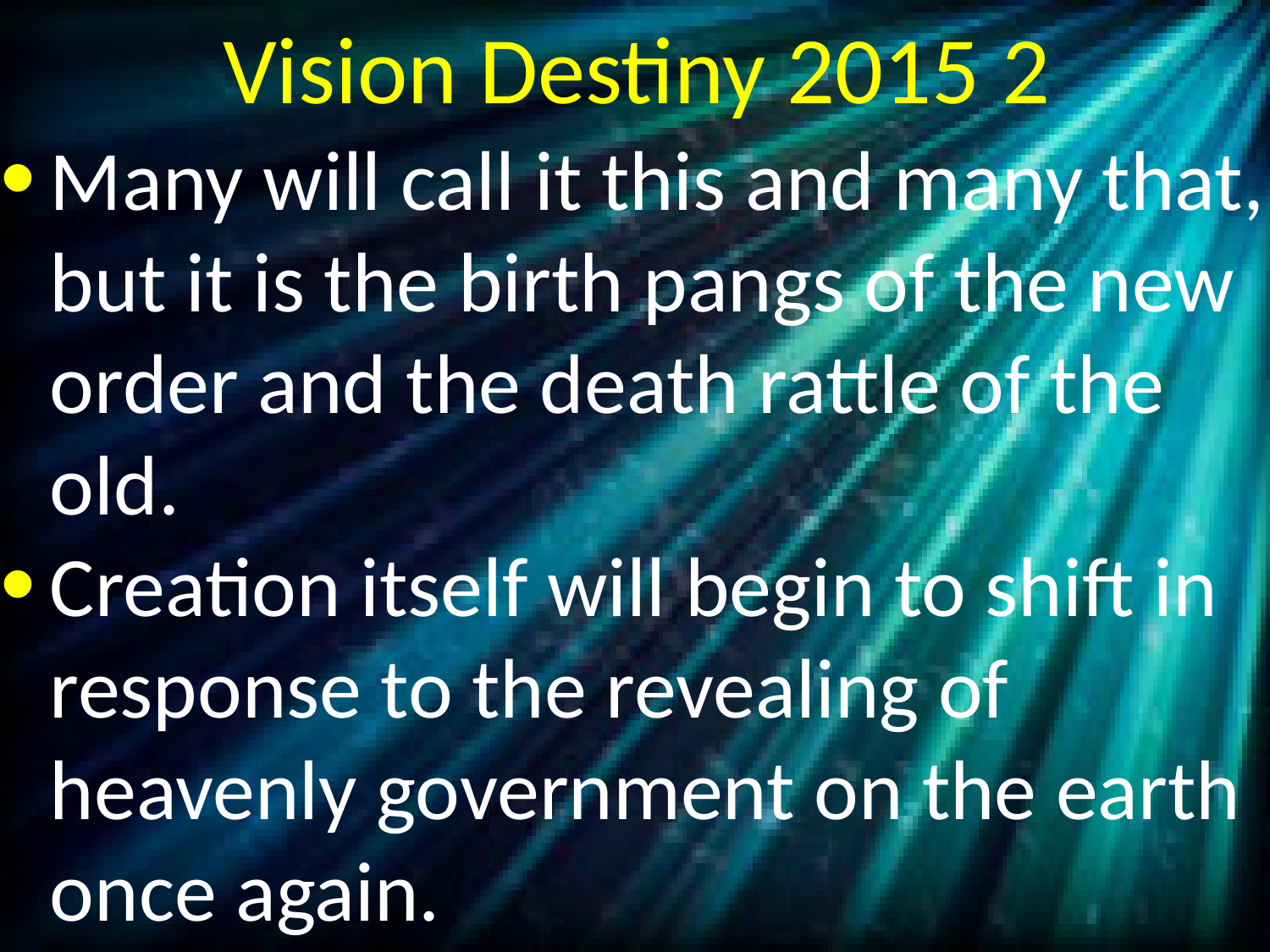

# Vision Destiny 2015 2
Many will call it this and many that, but it is the birth pangs of the new order and the death rattle of the old.
Creation itself will begin to shift in response to the revealing of heavenly government on the earth once again.